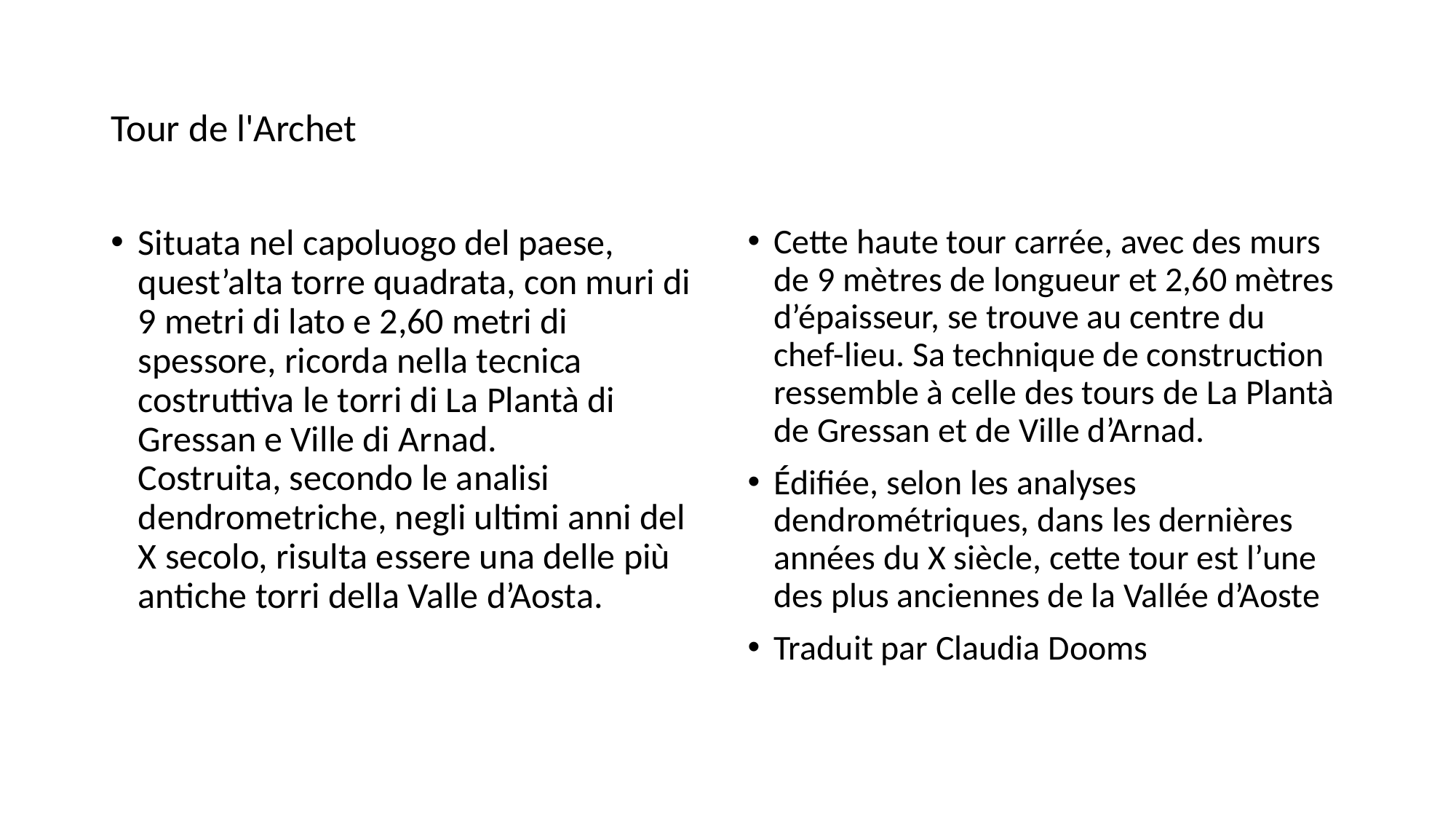

# Tour de l'Archet
Situata nel capoluogo del paese, quest’alta torre quadrata, con muri di 9 metri di lato e 2,60 metri di spessore, ricorda nella tecnica costruttiva le torri di La Plantà di Gressan e Ville di Arnad.
Costruita, secondo le analisi dendrometriche, negli ultimi anni del X secolo, risulta essere una delle più antiche torri della Valle d’Aosta.
Cette haute tour carrée, avec des murs de 9 mètres de longueur et 2,60 mètres d’épaisseur, se trouve au centre du chef-lieu. Sa technique de construction ressemble à celle des tours de La Plantà de Gressan et de Ville d’Arnad.
Édifiée, selon les analyses dendrométriques, dans les dernières années du X siècle, cette tour est l’une des plus anciennes de la Vallée d’Aoste
Traduit par Claudia Dooms